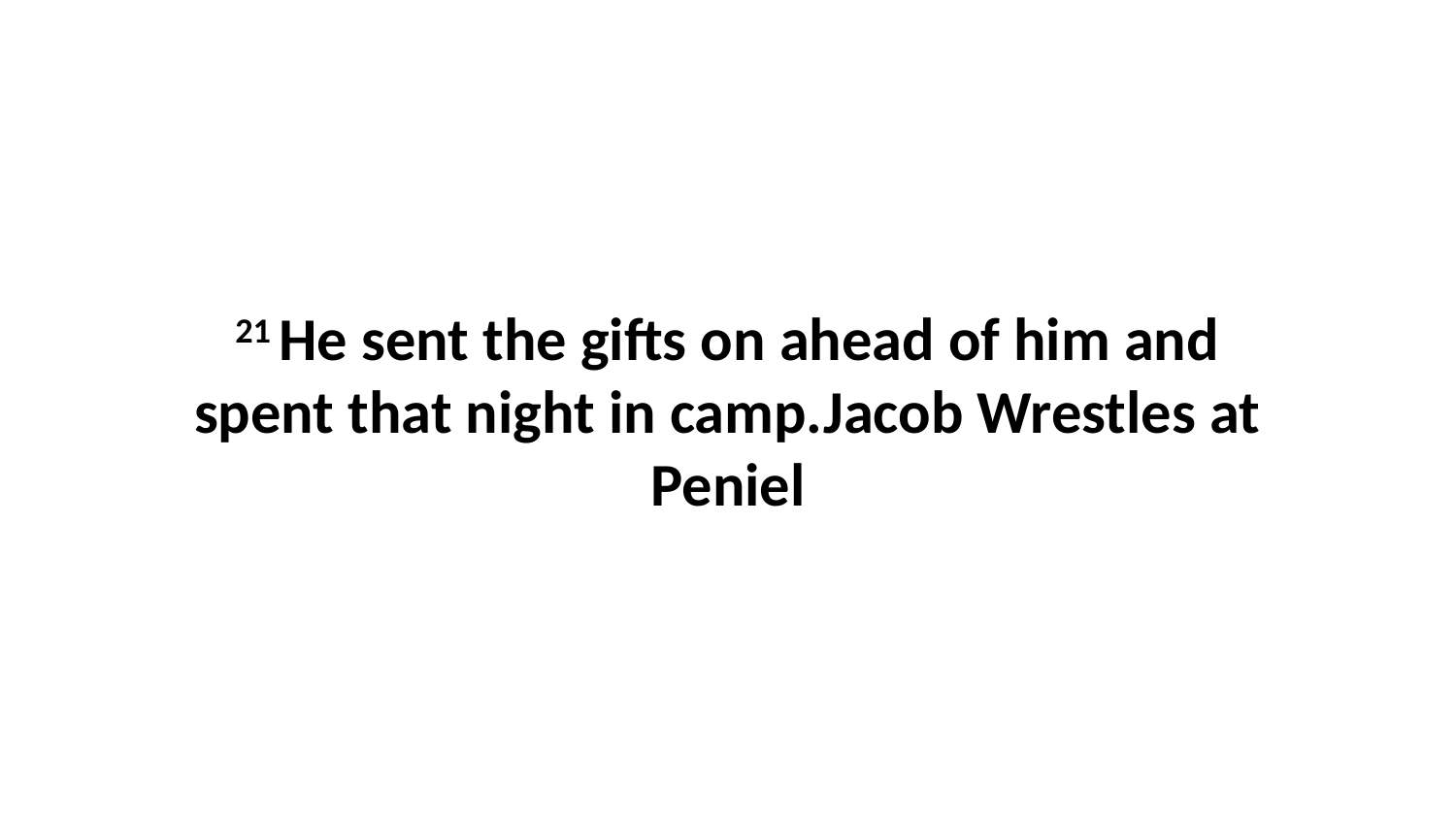

21 He sent the gifts on ahead of him and spent that night in camp.Jacob Wrestles at Peniel